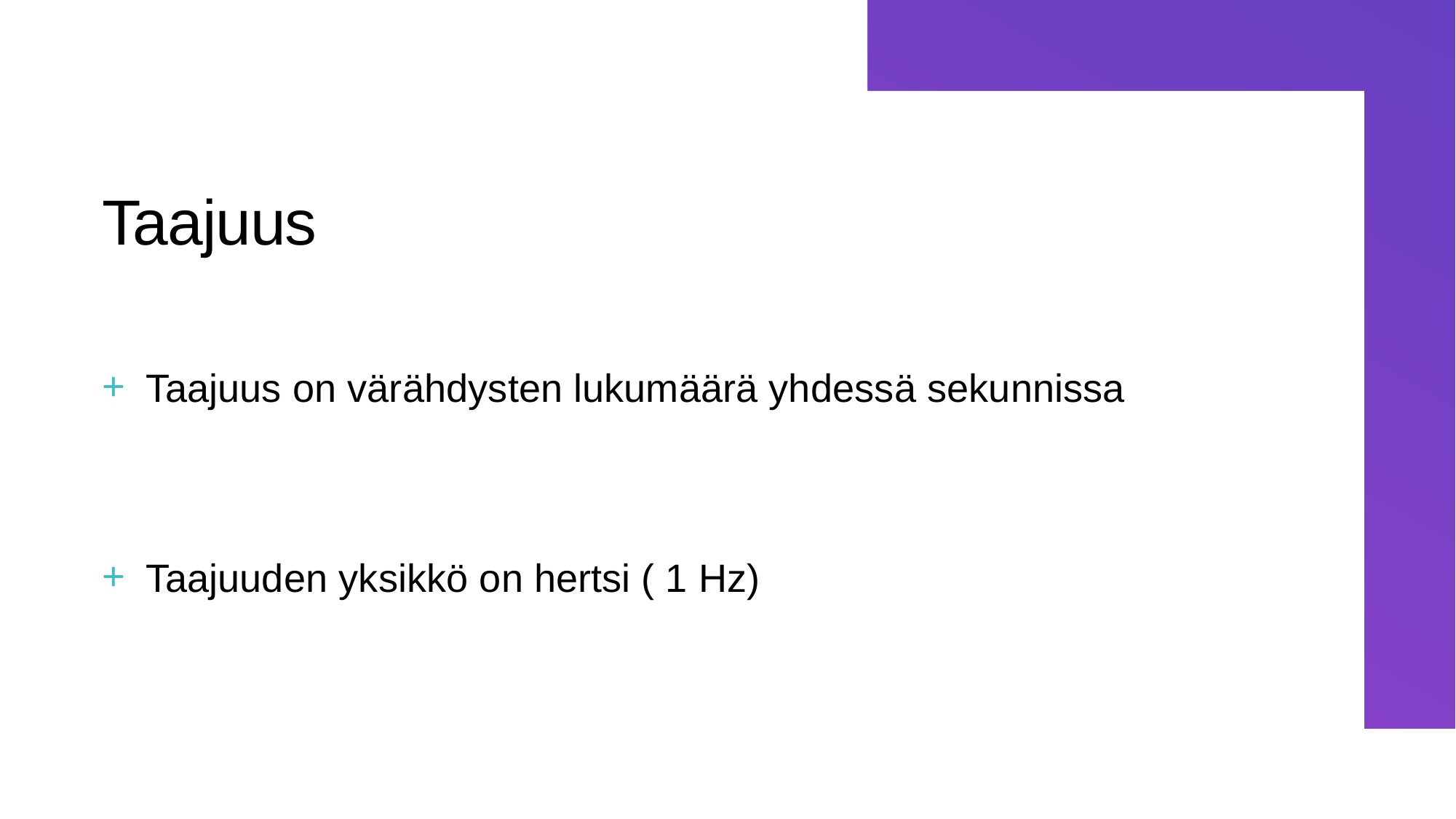

# Taajuus
Taajuus on värähdysten lukumäärä yhdessä sekunnissa

Taajuuden yksikkö on hertsi ( 1 Hz)